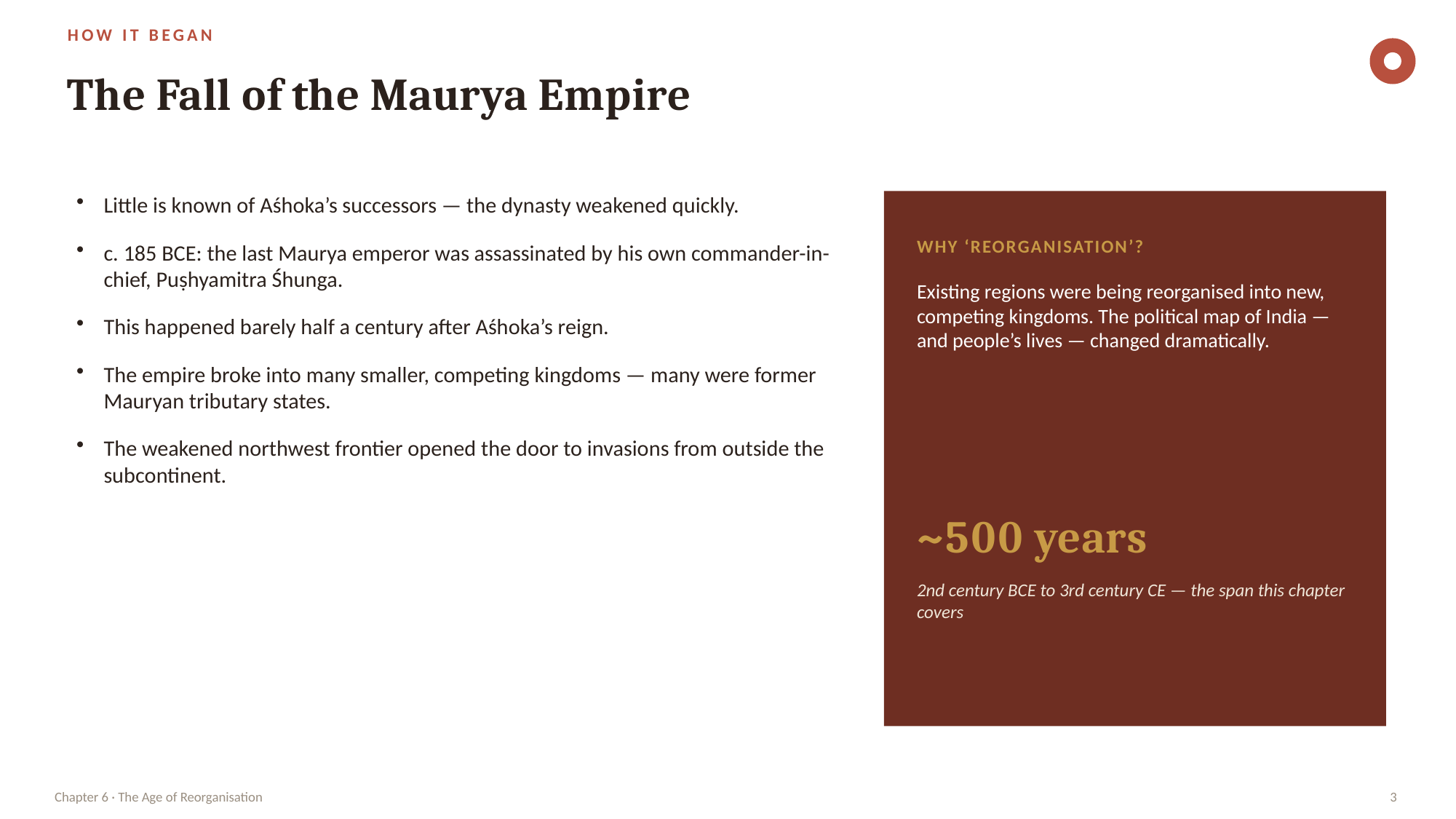

HOW IT BEGAN

The Fall of the Maurya Empire

Little is known of Aśhoka’s successors — the dynasty weakened quickly.
c. 185 BCE: the last Maurya emperor was assassinated by his own commander-in-chief, Puṣhyamitra Śhunga.
This happened barely half a century after Aśhoka’s reign.
The empire broke into many smaller, competing kingdoms — many were former Mauryan tributary states.
The weakened northwest frontier opened the door to invasions from outside the subcontinent.

WHY ‘REORGANISATION’?
Existing regions were being reorganised into new, competing kingdoms. The political map of India — and people’s lives — changed dramatically.
~500 years
2nd century BCE to 3rd century CE — the span this chapter covers
Chapter 6 · The Age of Reorganisation
3